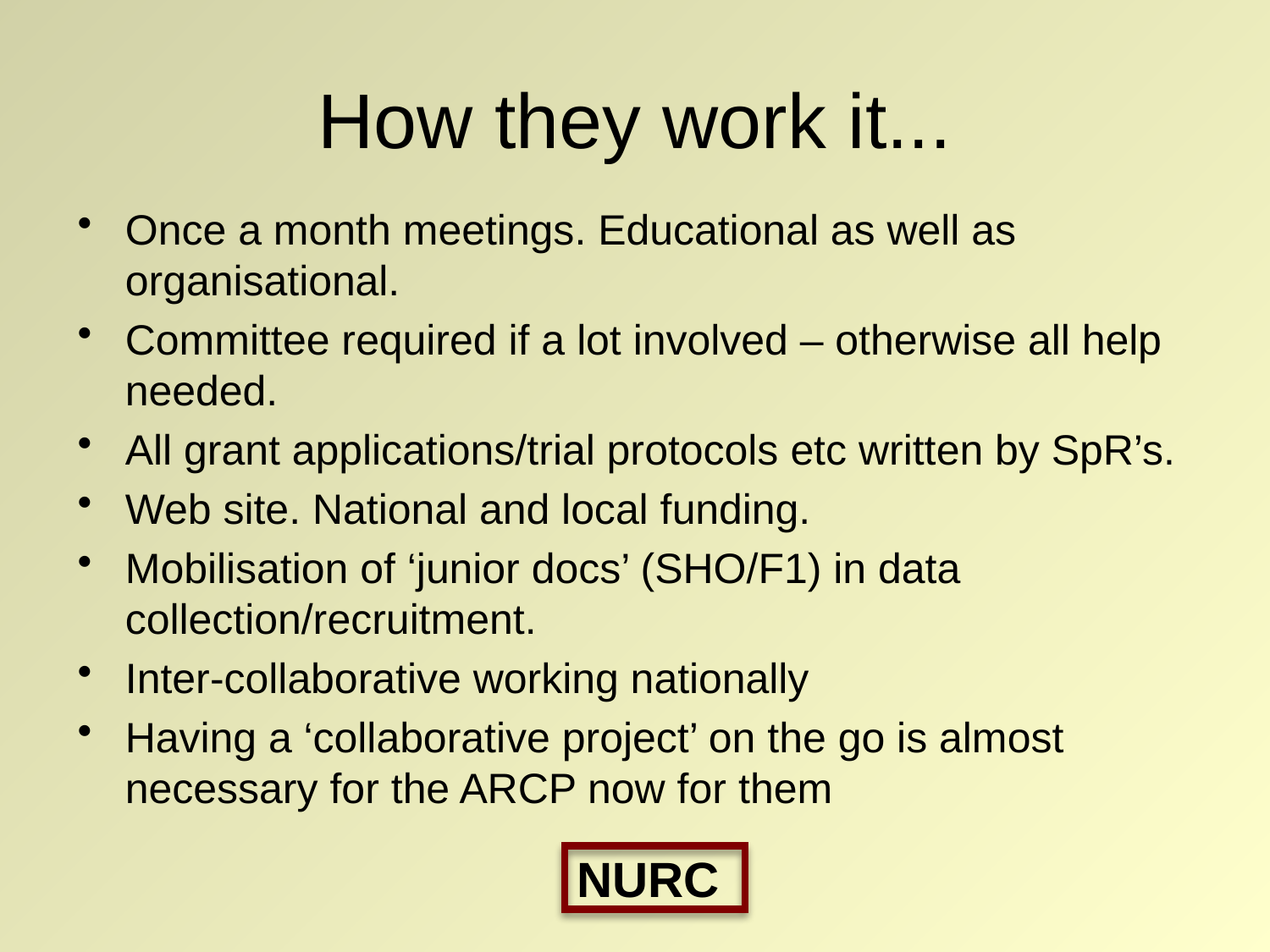

# How they work it...
Once a month meetings. Educational as well as organisational.
Committee required if a lot involved – otherwise all help needed.
All grant applications/trial protocols etc written by SpR’s.
Web site. National and local funding.
Mobilisation of ‘junior docs’ (SHO/F1) in data collection/recruitment.
Inter-collaborative working nationally
Having a ‘collaborative project’ on the go is almost necessary for the ARCP now for them